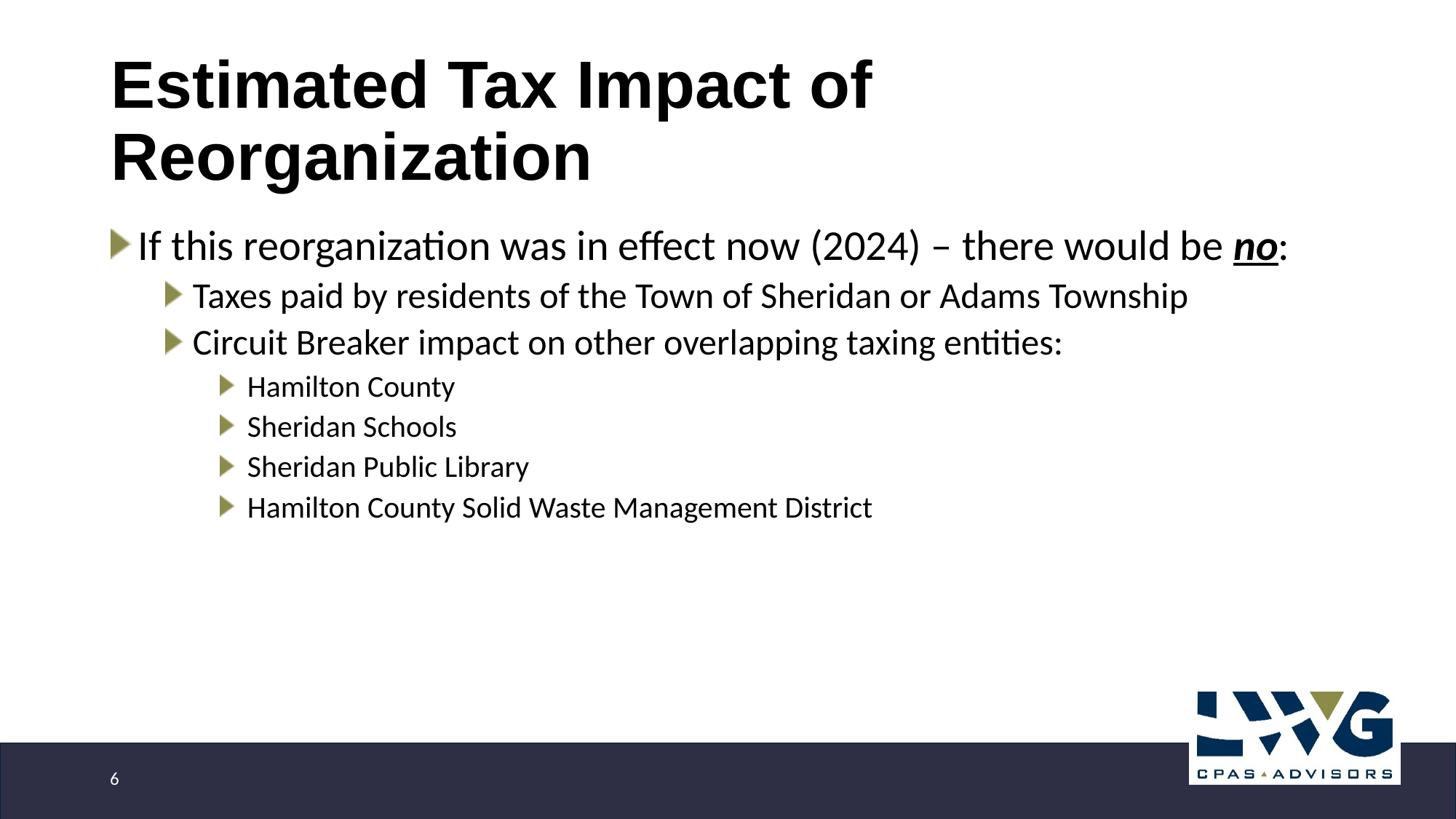

# Estimated Tax Impact of Reorganization
If this reorganization was in effect now (2024) – there would be no:
Taxes paid by residents of the Town of Sheridan or Adams Township
Circuit Breaker impact on other overlapping taxing entities:
Hamilton County
Sheridan Schools
Sheridan Public Library
Hamilton County Solid Waste Management District